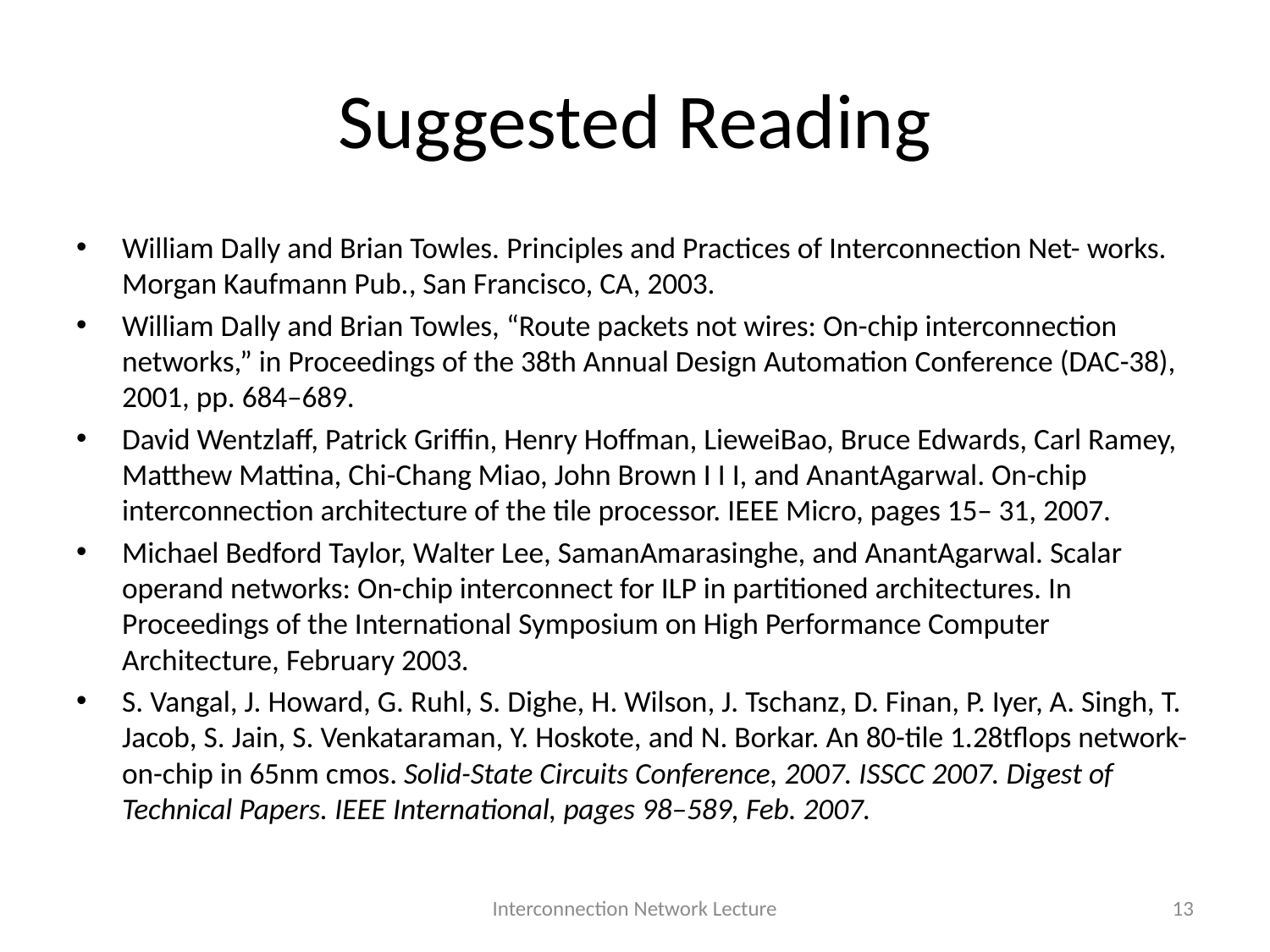

# Suggested Reading
William Dally and Brian Towles. Principles and Practices of Interconnection Net- works. Morgan Kaufmann Pub., San Francisco, CA, 2003.
William Dally and Brian Towles, “Route packets not wires: On-chip interconnection networks,” in Proceedings of the 38th Annual Design Automation Conference (DAC-38), 2001, pp. 684–689.
David Wentzlaﬀ, Patrick Griﬃn, Henry Hoﬀman, LieweiBao, Bruce Edwards, Carl Ramey, Matthew Mattina, Chi-Chang Miao, John Brown I I I, and AnantAgarwal. On-chip interconnection architecture of the tile processor. IEEE Micro, pages 15– 31, 2007.
Michael Bedford Taylor, Walter Lee, SamanAmarasinghe, and AnantAgarwal. Scalar operand networks: On-chip interconnect for ILP in partitioned architectures. In Proceedings of the International Symposium on High Performance Computer Architecture, February 2003.
S. Vangal, J. Howard, G. Ruhl, S. Dighe, H. Wilson, J. Tschanz, D. Finan, P. Iyer, A. Singh, T. Jacob, S. Jain, S. Venkataraman, Y. Hoskote, and N. Borkar. An 80-tile 1.28tﬂops network-on-chip in 65nm cmos. Solid-State Circuits Conference, 2007. ISSCC 2007. Digest of Technical Papers. IEEE International, pages 98–589, Feb. 2007.
Interconnection Network Lecture
13